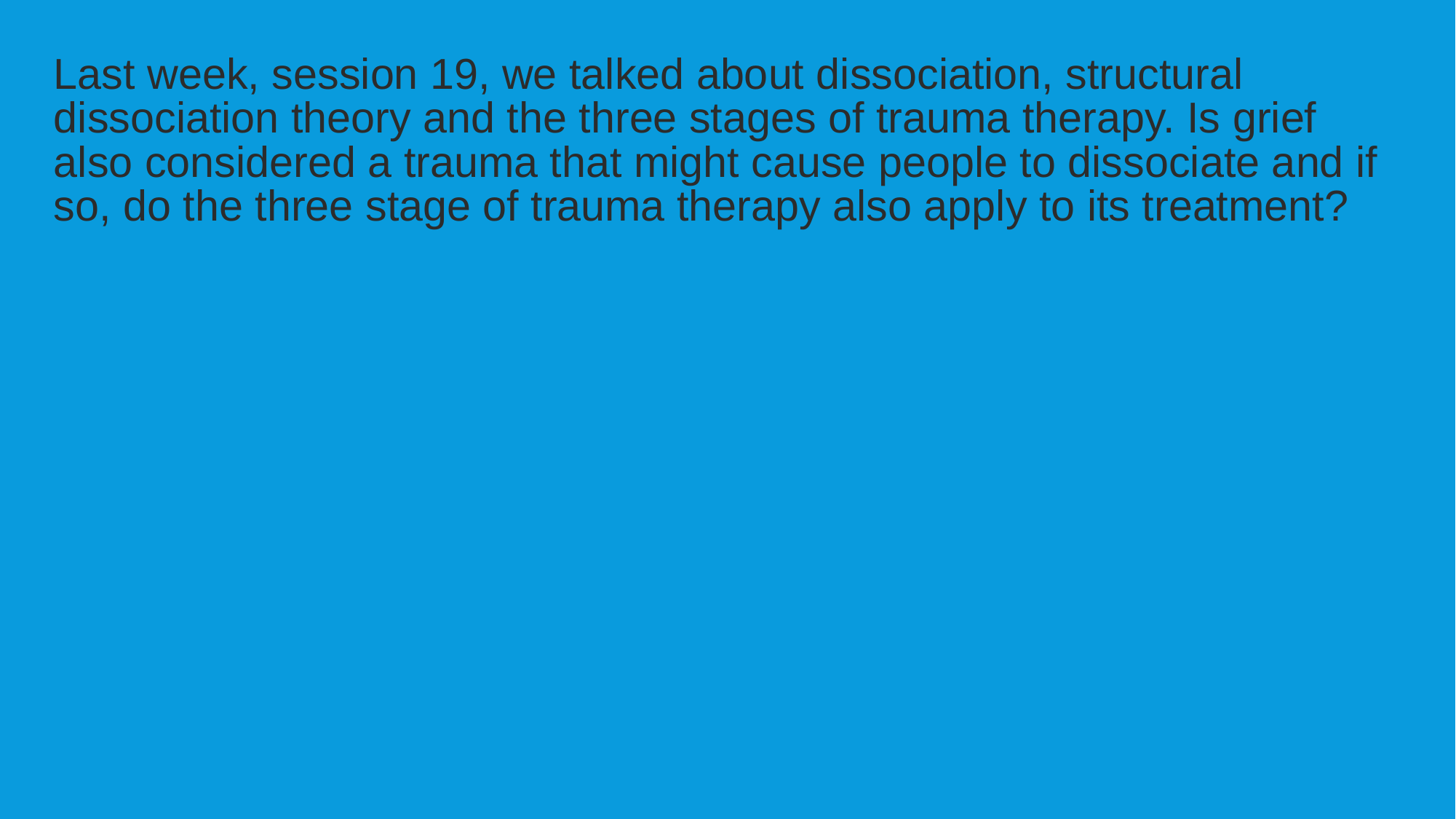

Last week, session 19, we talked about dissociation, structural dissociation theory and the three stages of trauma therapy. Is grief also considered a trauma that might cause people to dissociate and if so, do the three stage of trauma therapy also apply to its treatment?